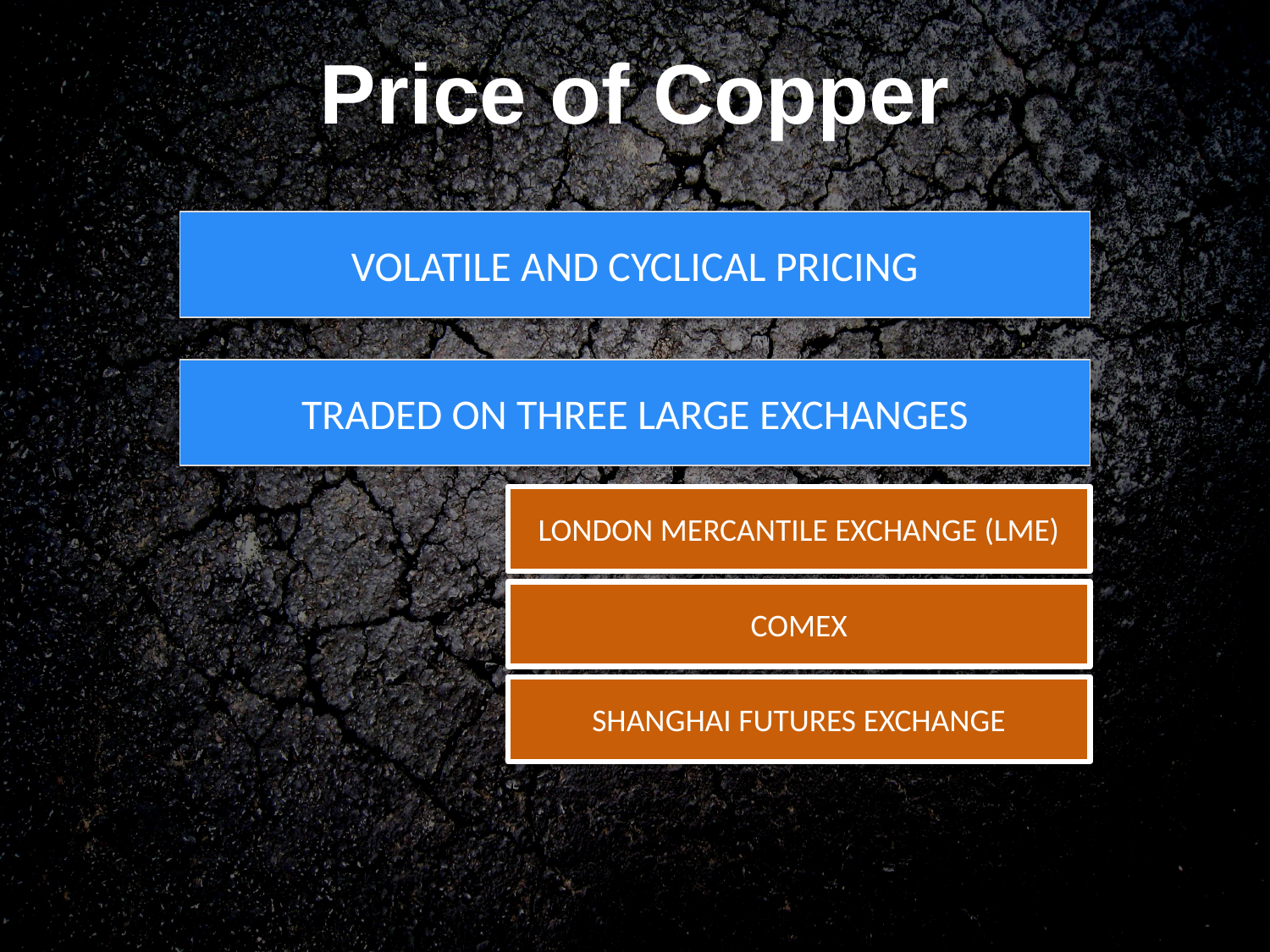

# Price of Copper
VOLATILE AND CYCLICAL PRICING
TRADED ON THREE LARGE EXCHANGES
LONDON MERCANTILE EXCHANGE (LME)
COMEX
SHANGHAI FUTURES EXCHANGE